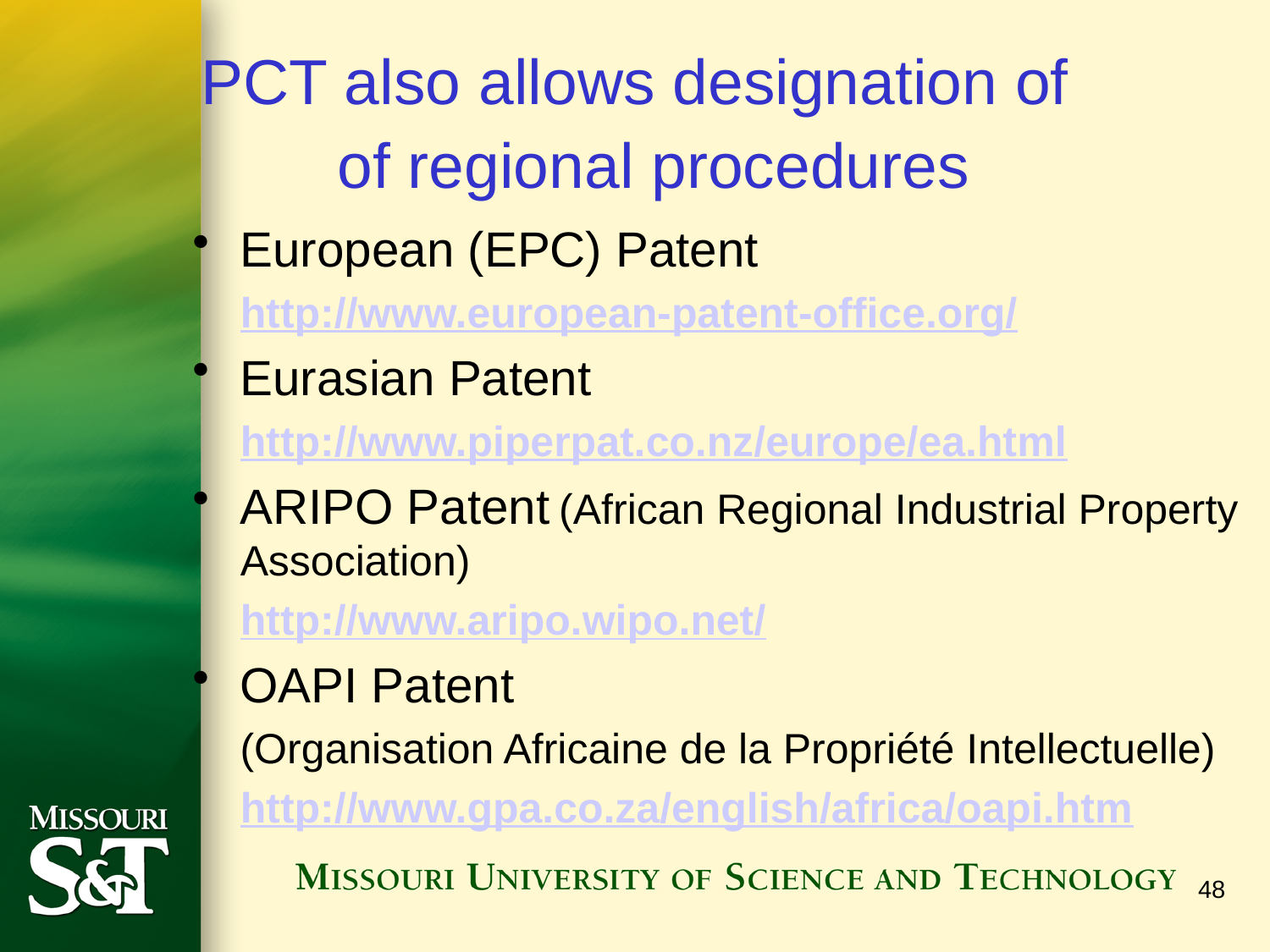

# PCT also allows designation of of regional procedures
European (EPC) Patent
	http://www.european-patent-office.org/
Eurasian Patent
	http://www.piperpat.co.nz/europe/ea.html
ARIPO Patent (African Regional Industrial Property Association)
	http://www.aripo.wipo.net/
OAPI Patent
    (Organisation Africaine de la Propriété Intellectuelle)
	http://www.gpa.co.za/english/africa/oapi.htm
48